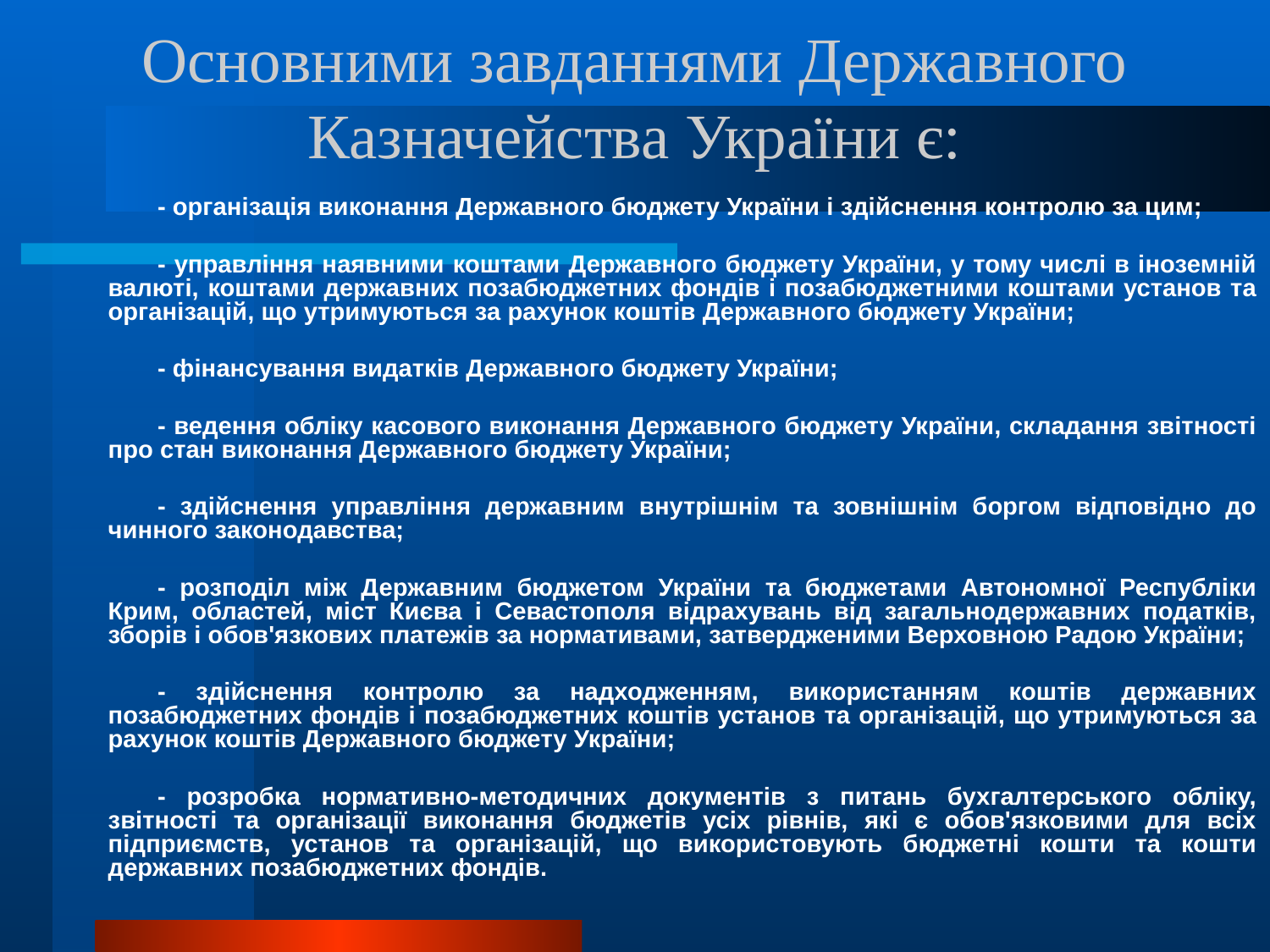

# Основними завданнями Державного Казначейства України є:
- організація виконання Державного бюджету України і здійснення контролю за цим;

- управління наявними коштами Державного бюджету України, у тому числі в іноземній валюті, коштами державних позабюджетних фондів і позабюджетними коштами установ та організацій, що утримуються за рахунок коштів Державного бюджету України;

- фінансування видатків Державного бюджету України;

- ведення обліку касового виконання Державного бюджету України, складання звітності про стан виконання Державного бюджету України;

- здійснення управління державним внутрішнім та зовнішнім боргом відповідно до чинного законодавства;

- розподіл між Державним бюджетом України та бюджетами Автономної Республіки Крим, областей, міст Києва і Севастополя відрахувань від загальнодержавних податків, зборів і обов'язкових платежів за нормативами, затвердженими Верховною Радою України;

- здійснення контролю за надходженням, використанням коштів державних позабюджетних фондів і позабюджетних коштів установ та організацій, що утримуються за рахунок коштів Державного бюджету України;

- розробка нормативно-методичних документів з питань бухгалтерського обліку, звітності та організації виконання бюджетів усіх рівнів, які є обов'язковими для всіх підприємств, установ та організацій, що використовують бюджетні кошти та кошти державних позабюджетних фондів.